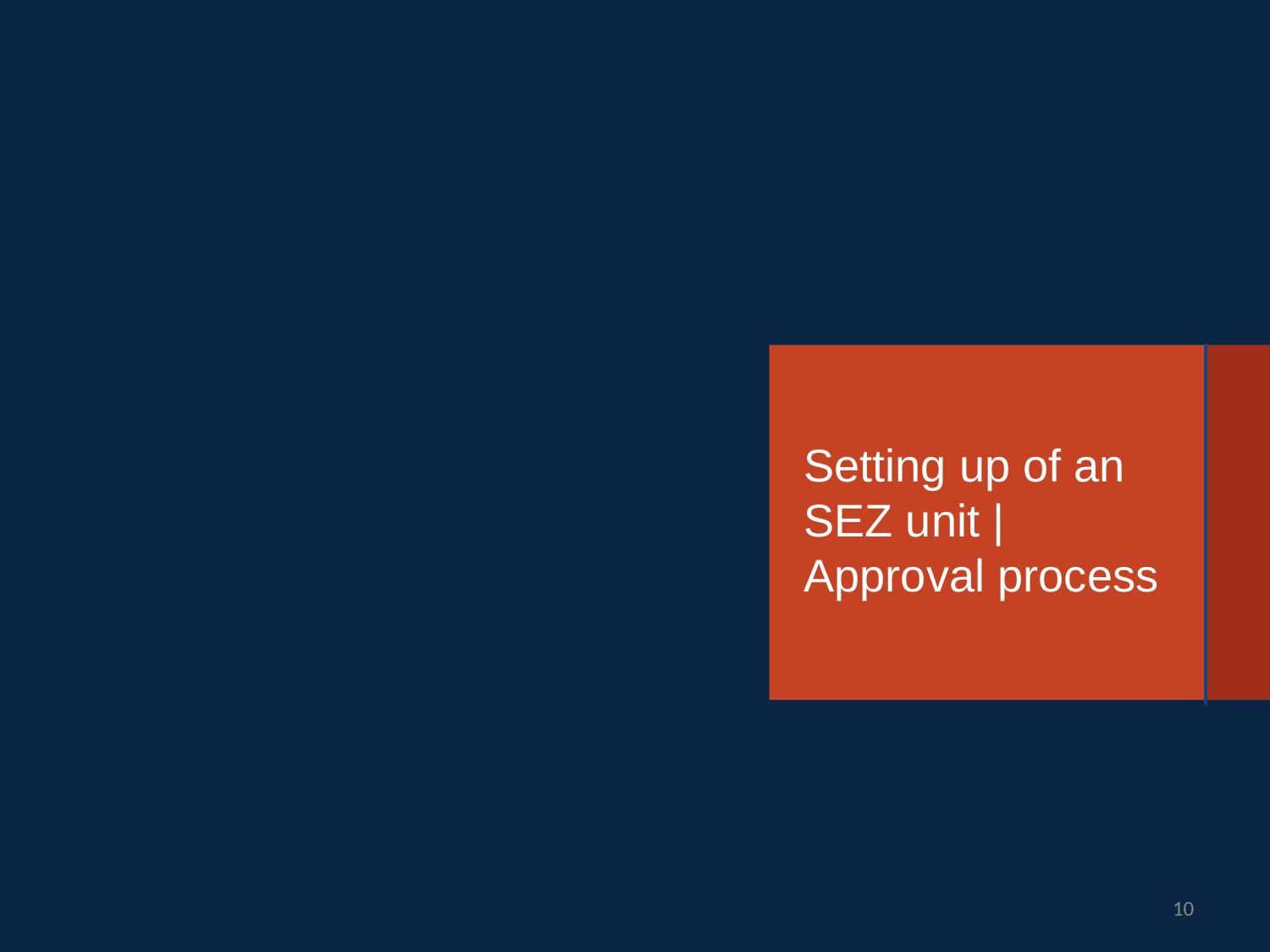

Setting up of an SEZ unit | Approval process
10